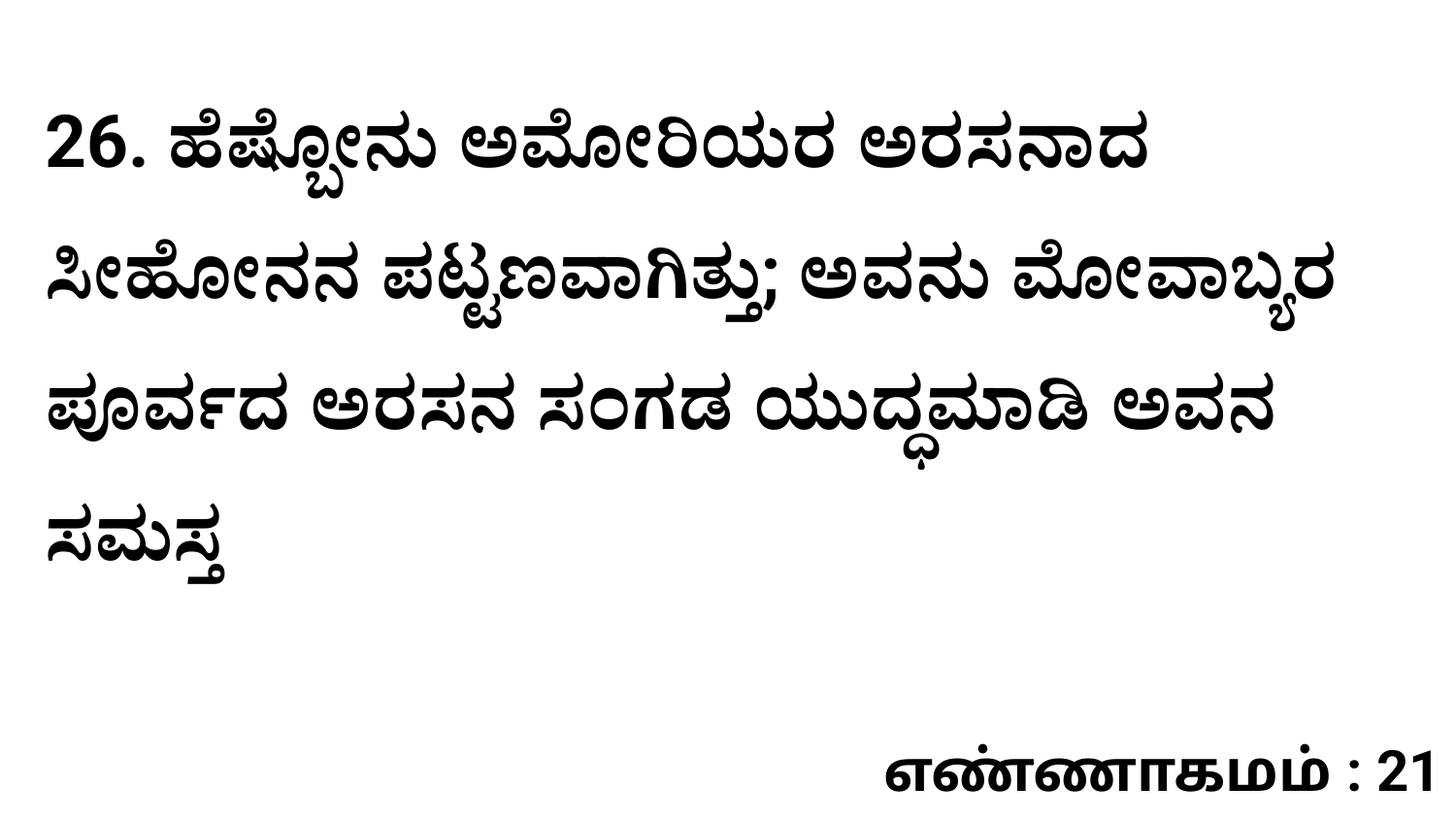

26. ಹೆಷ್ಬೋನು ಅಮೋರಿಯರ ಅರಸನಾದ ಸೀಹೋನನ ಪಟ್ಟಣವಾಗಿತ್ತು; ಅವನು ಮೋವಾಬ್ಯರ ಪೂರ್ವದ ಅರಸನ ಸಂಗಡ ಯುದ್ಧಮಾಡಿ ಅವನ ಸಮಸ್ತ
எண்ணாகமம் : 21